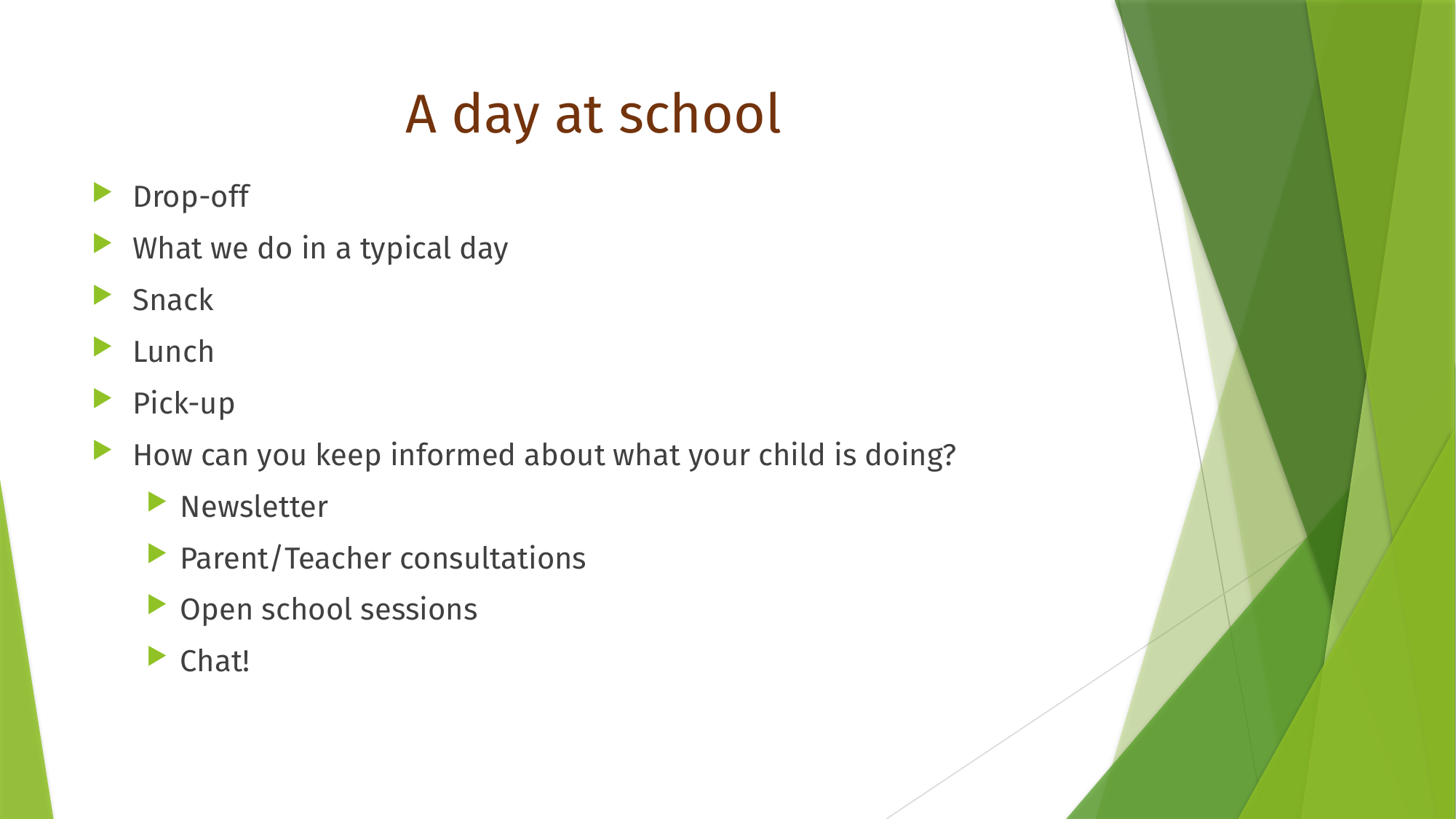

# A day at school
Drop-off
What we do in a typical day
Snack
Lunch
Pick-up
How can you keep informed about what your child is doing?
Newsletter
Parent/Teacher consultations
Open school sessions
Chat!